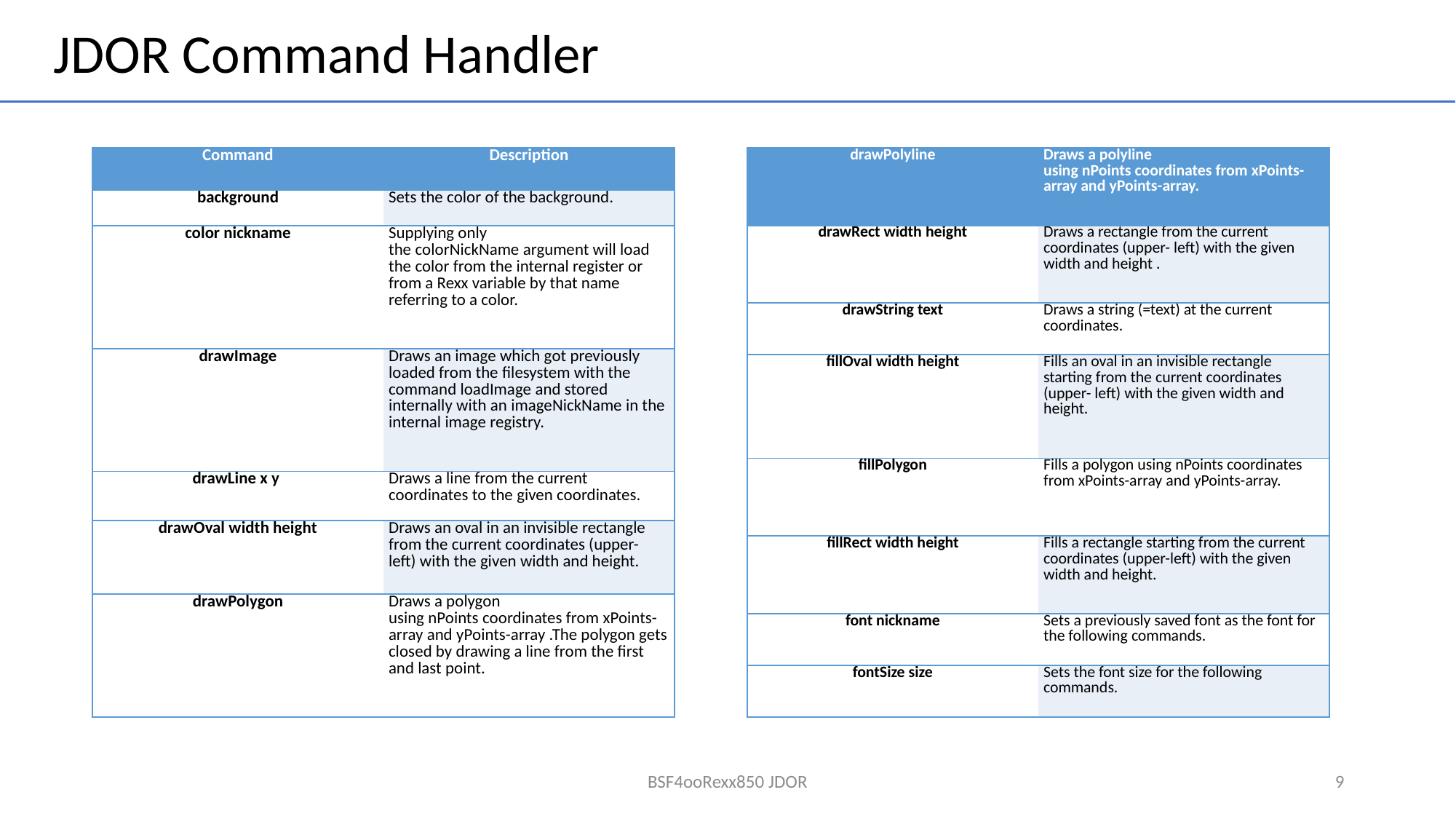

# JDOR Command Handler
| Command | Description |
| --- | --- |
| background | Sets the color of the background. |
| color nickname | Supplying only the colorNickName argument will load the color from the internal register or from a Rexx variable by that name referring to a color. |
| drawImage | Draws an image which got previously loaded from the filesystem with the command loadImage and stored internally with an imageNickName in the internal image registry. |
| drawLine x y | Draws a line from the current coordinates to the given coordinates. |
| drawOval width height | Draws an oval in an invisible rectangle from the current coordinates (upper- left) with the given width and height. |
| drawPolygon | Draws a polygon using nPoints coordinates from xPoints-array and yPoints-array .The polygon gets closed by drawing a line from the first and last point. |
| drawPolyline | Draws a polyline using nPoints coordinates from xPoints-array and yPoints-array. |
| --- | --- |
| drawRect width height | Draws a rectangle from the current coordinates (upper- left) with the given width and height . |
| drawString text | Draws a string (=text) at the current coordinates. |
| fillOval width height | Fills an oval in an invisible rectangle starting from the current coordinates (upper- left) with the given width and height. |
| fillPolygon | Fills a polygon using nPoints coordinates from xPoints-array and yPoints-array. |
| fillRect width height | Fills a rectangle starting from the current coordinates (upper-left) with the given width and height. |
| font nickname | Sets a previously saved font as the font for the following commands. |
| fontSize size | Sets the font size for the following commands. |
BSF4ooRexx850 JDOR
9